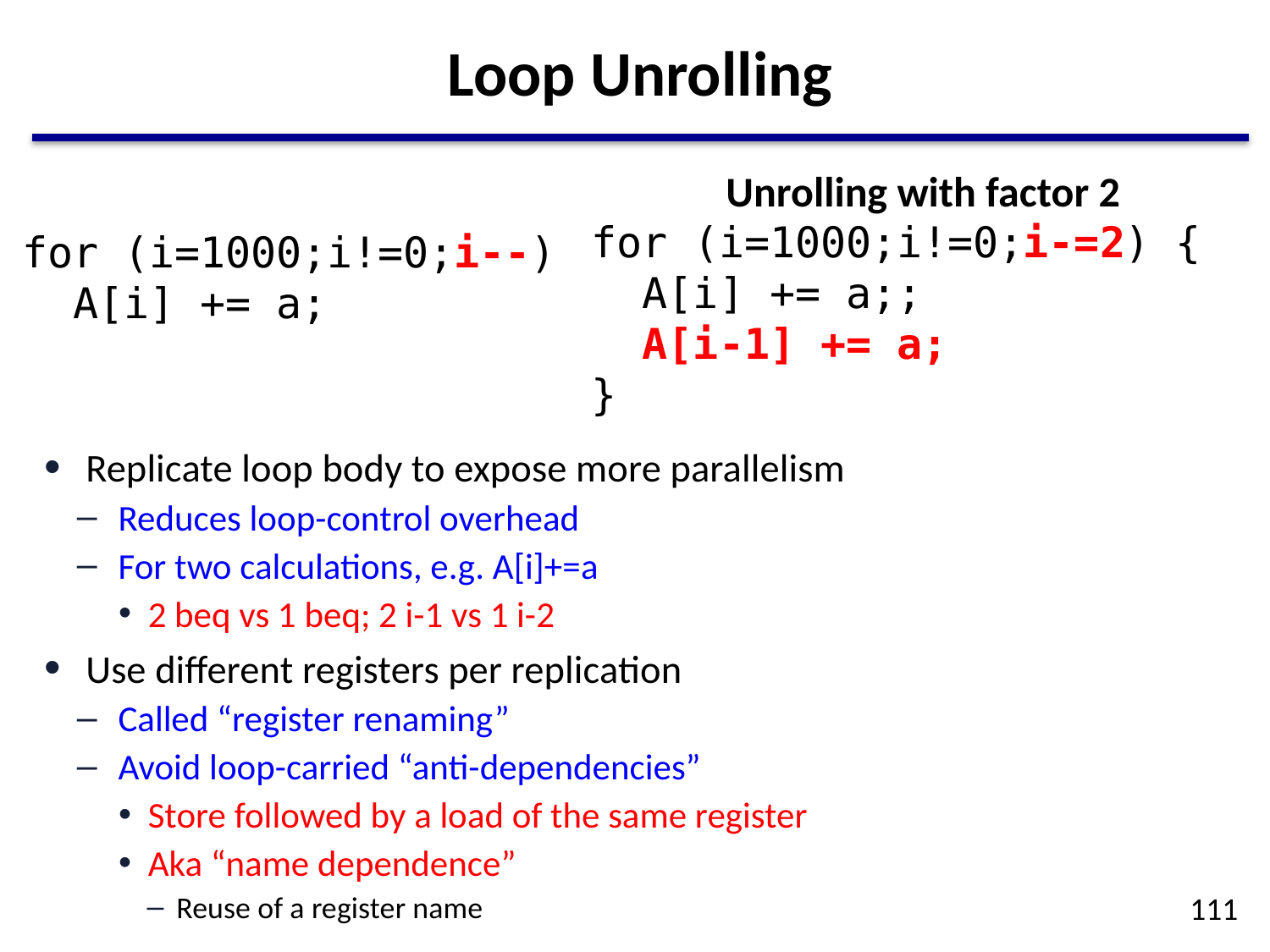

# Loop Unrolling
Unrolling with factor 2
for (i=1000;i!=0;i-=2) {
  A[i] += a;;
  A[i-1] += a;
}
for (i=1000;i!=0;i--)
  A[i] += a;
Replicate loop body to expose more parallelism
Reduces loop-control overhead
For two calculations, e.g. A[i]+=a
2 beq vs 1 beq; 2 i-1 vs 1 i-2
Use different registers per replication
Called “register renaming”
Avoid loop-carried “anti-dependencies”
Store followed by a load of the same register
Aka “name dependence”
Reuse of a register name
111